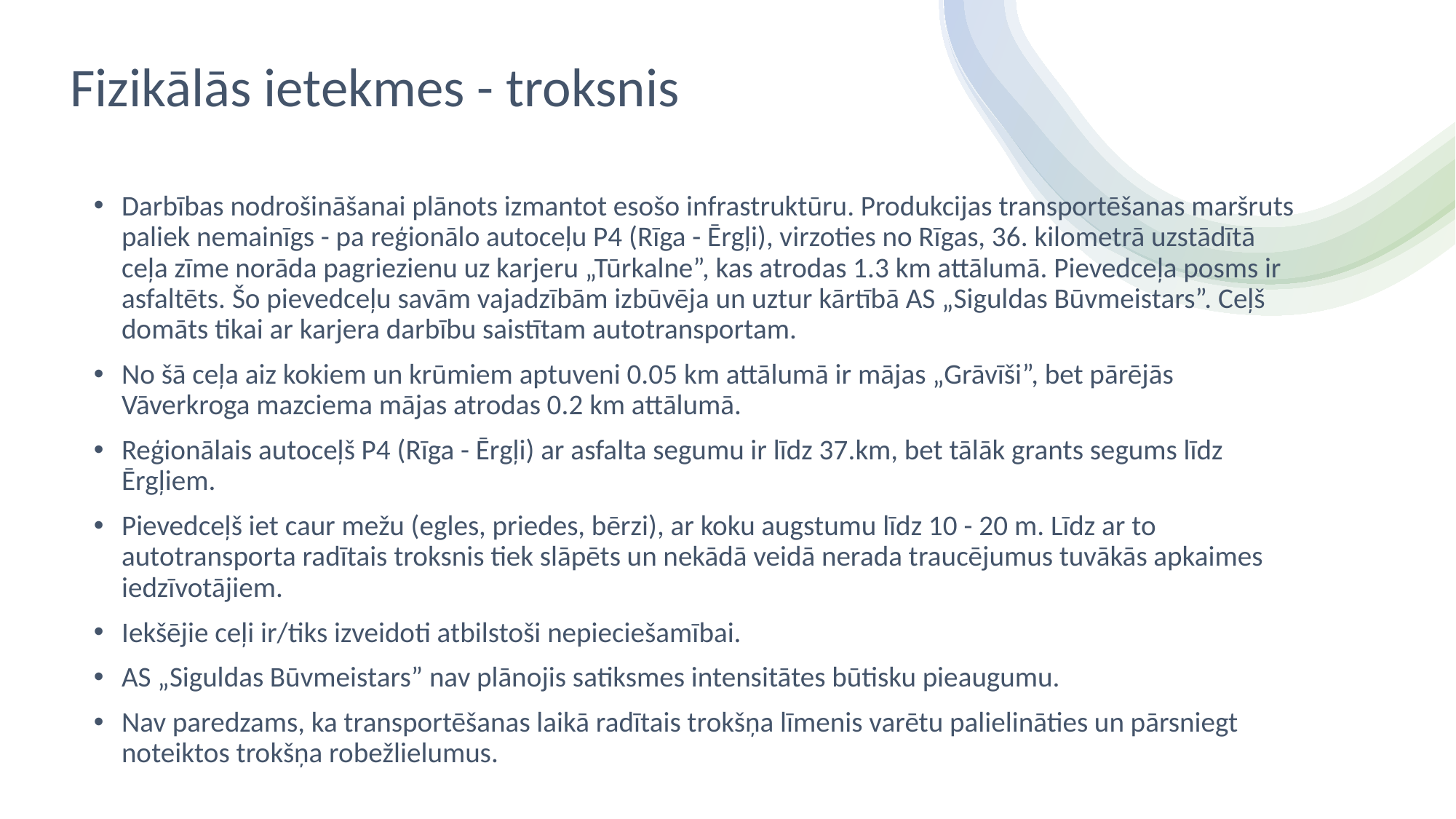

# Fizikālās ietekmes - troksnis
Darbības nodrošināšanai plānots izmantot esošo infrastruktūru. Produkcijas transportēšanas maršruts paliek nemainīgs - pa reģionālo autoceļu P4 (Rīga - Ērgļi), virzoties no Rīgas, 36. kilometrā uzstādītā ceļa zīme norāda pagriezienu uz karjeru „Tūrkalne”, kas atrodas 1.3 km attālumā. Pievedceļa posms ir asfaltēts. Šo pievedceļu savām vajadzībām izbūvēja un uztur kārtībā AS „Siguldas Būvmeistars”. Ceļš domāts tikai ar karjera darbību saistītam autotransportam.
No šā ceļa aiz kokiem un krūmiem aptuveni 0.05 km attālumā ir mājas „Grāvīši”, bet pārējās Vāverkroga mazciema mājas atrodas 0.2 km attālumā.
Reģionālais autoceļš P4 (Rīga - Ērgļi) ar asfalta segumu ir līdz 37.km, bet tālāk grants segums līdz Ērgļiem.
Pievedceļš iet caur mežu (egles, priedes, bērzi), ar koku augstumu līdz 10 - 20 m. Līdz ar to autotransporta radītais troksnis tiek slāpēts un nekādā veidā nerada traucējumus tuvākās apkaimes iedzīvotājiem.
Iekšējie ceļi ir/tiks izveidoti atbilstoši nepieciešamībai.
AS „Siguldas Būvmeistars” nav plānojis satiksmes intensitātes būtisku pieaugumu.
Nav paredzams, ka transportēšanas laikā radītais trokšņa līmenis varētu palielināties un pārsniegt noteiktos trokšņa robežlielumus.